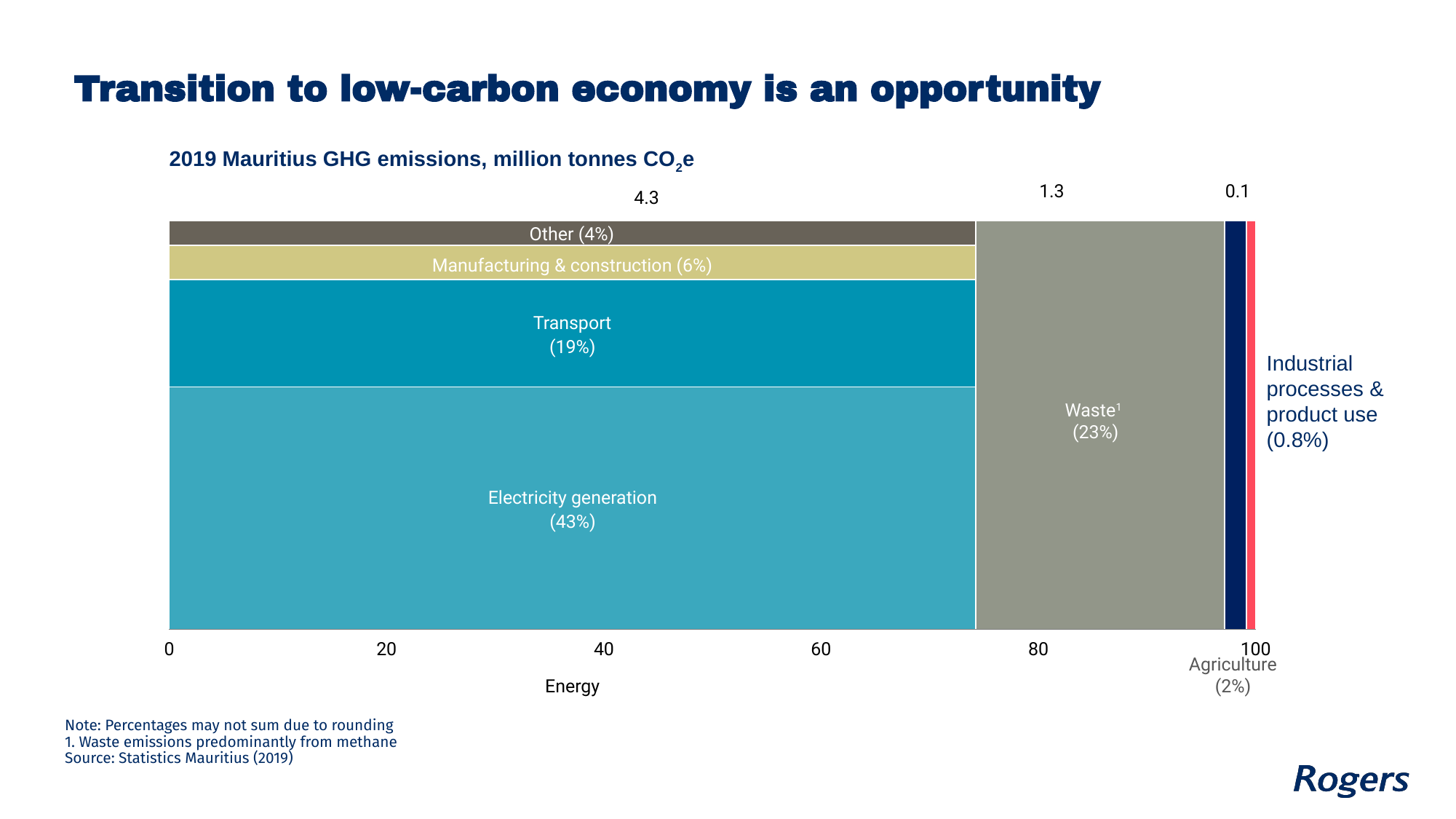

Transition to low-carbon economy is an opportunity
2019 Mauritius GHG emissions, million tonnes CO2e
1.3
0.1
4.3

Other (4%)

Manufacturing & construction (6%)

Transport
(19%)
Industrial processes & product use
(0.8%)
Waste1
(23%)

Electricity generation
(43%)
Agriculture
(2%)
0
20
40
60
80
100
Energy
Note: Percentages may not sum due to rounding
1. Waste emissions predominantly from methane
Source: Statistics Mauritius (2019)